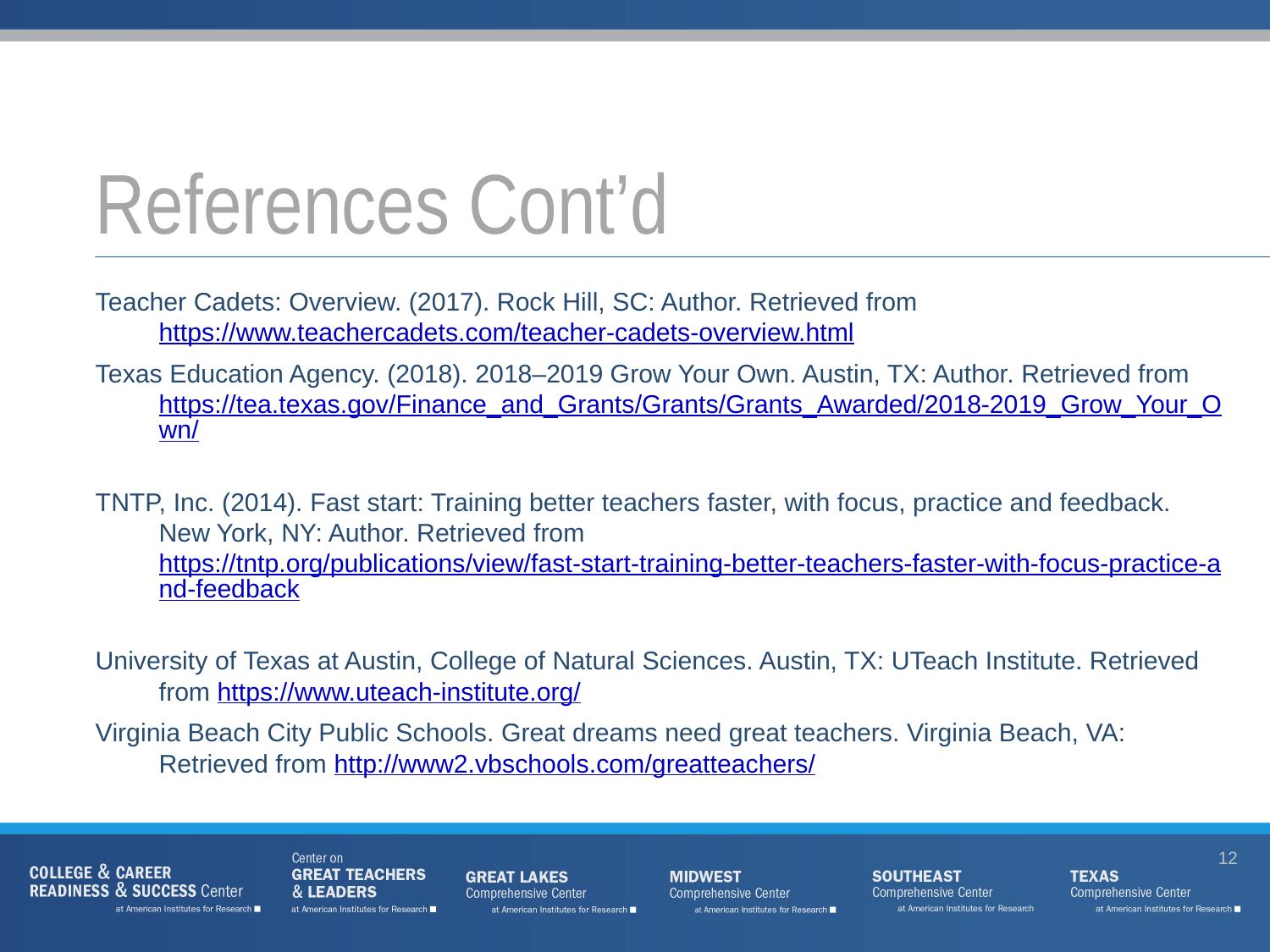

# References Cont’d
Teacher Cadets: Overview. (2017). Rock Hill, SC: Author. Retrieved from https://www.teachercadets.com/teacher-cadets-overview.html
Texas Education Agency. (2018). 2018–2019 Grow Your Own. Austin, TX: Author. Retrieved from https://tea.texas.gov/Finance_and_Grants/Grants/Grants_Awarded/2018-2019_Grow_Your_Own/
TNTP, Inc. (2014). Fast start: Training better teachers faster, with focus, practice and feedback. New York, NY: Author. Retrieved from https://tntp.org/publications/view/fast-start-training-better-teachers-faster-with-focus-practice-and-feedback
University of Texas at Austin, College of Natural Sciences. Austin, TX: UTeach Institute. Retrieved from https://www.uteach-institute.org/
Virginia Beach City Public Schools. Great dreams need great teachers. Virginia Beach, VA: Retrieved from http://www2.vbschools.com/greatteachers/
12